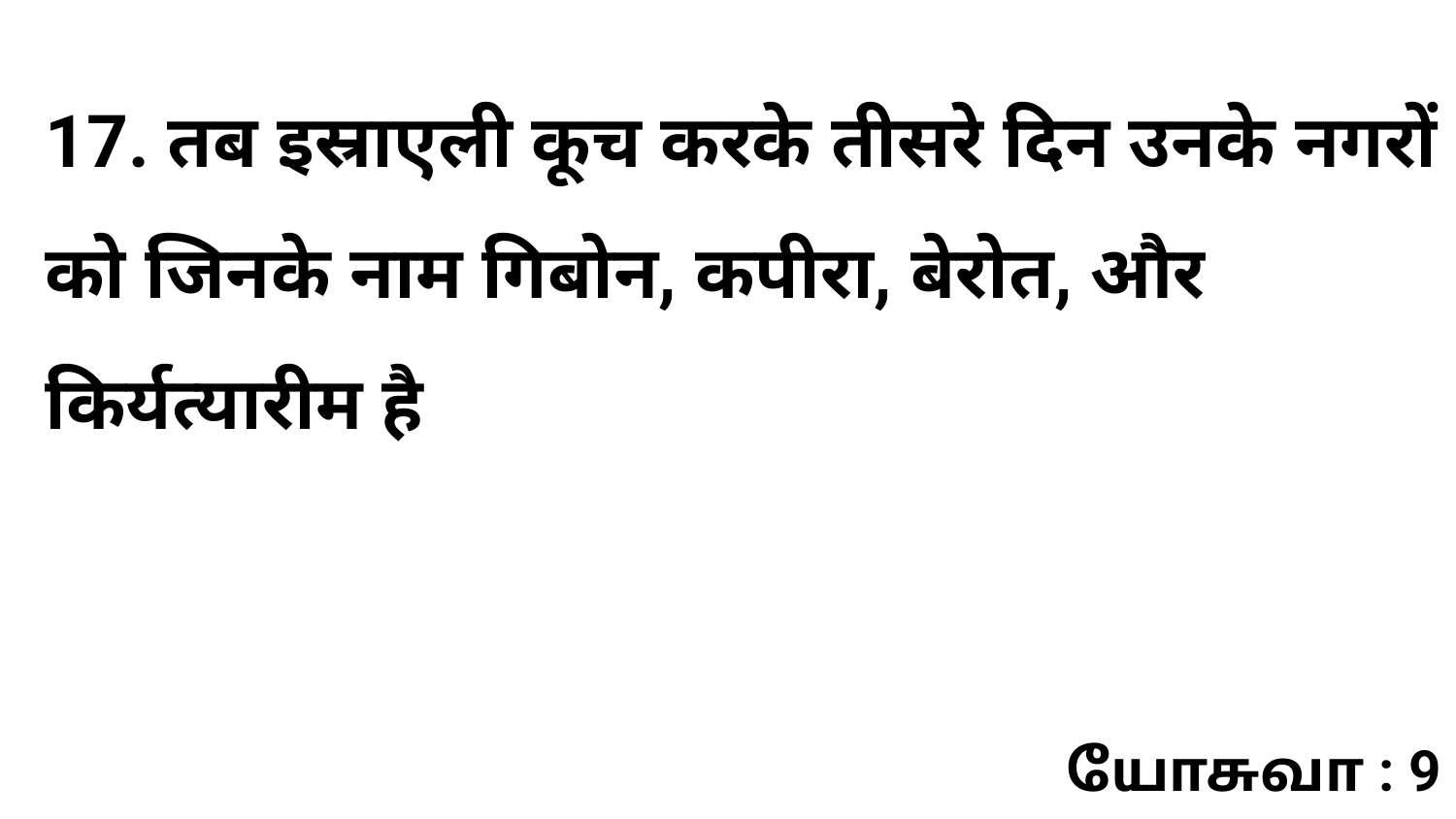

17. तब इस्राएली कूच करके तीसरे दिन उनके नगरों को जिनके नाम गिबोन, कपीरा, बेरोत, और किर्यत्यारीम है
யோசுவா : 9